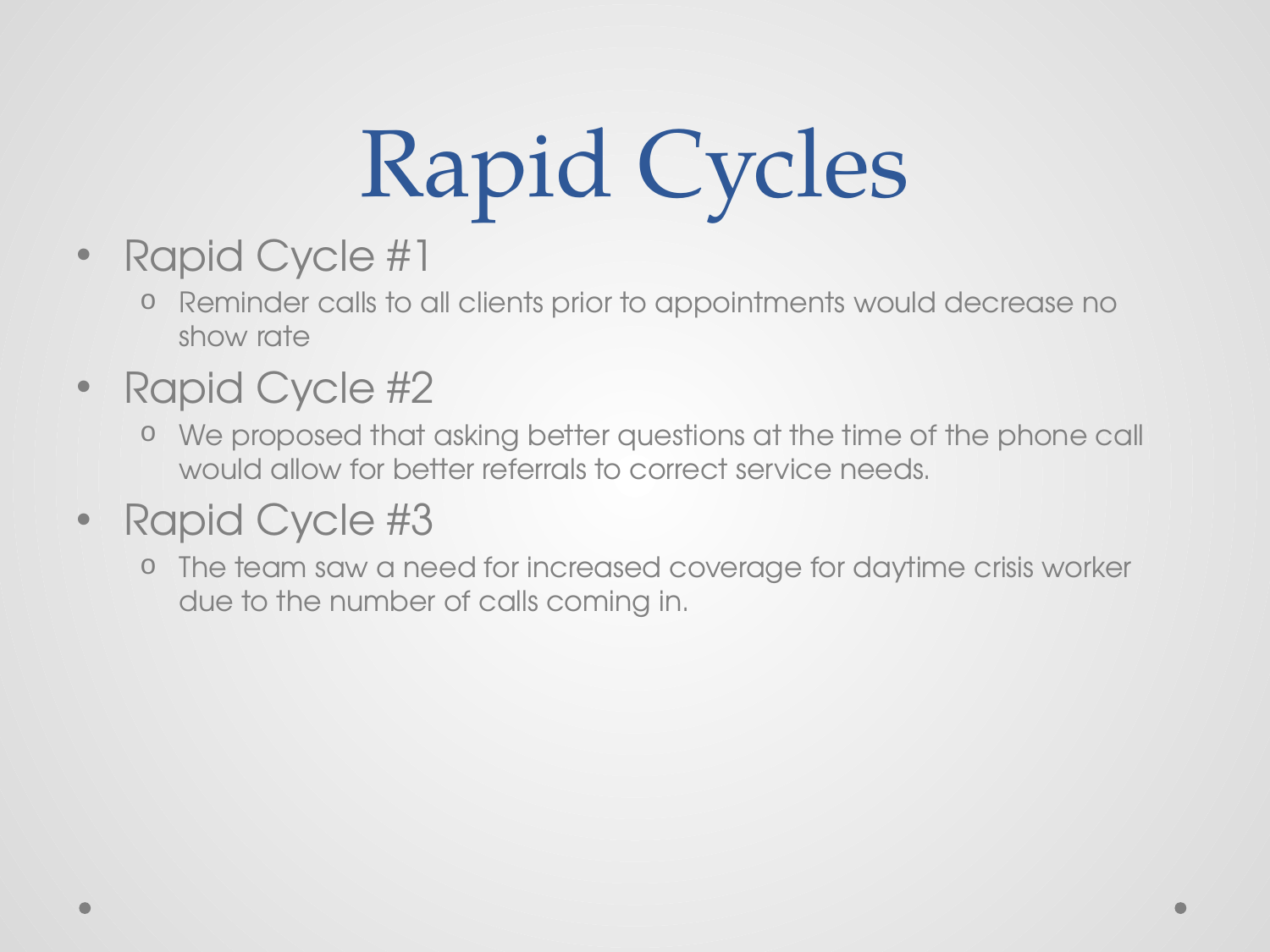

# Rapid Cycles
Rapid Cycle #1
Reminder calls to all clients prior to appointments would decrease no show rate
Rapid Cycle #2
We proposed that asking better questions at the time of the phone call would allow for better referrals to correct service needs.
Rapid Cycle #3
The team saw a need for increased coverage for daytime crisis worker due to the number of calls coming in.